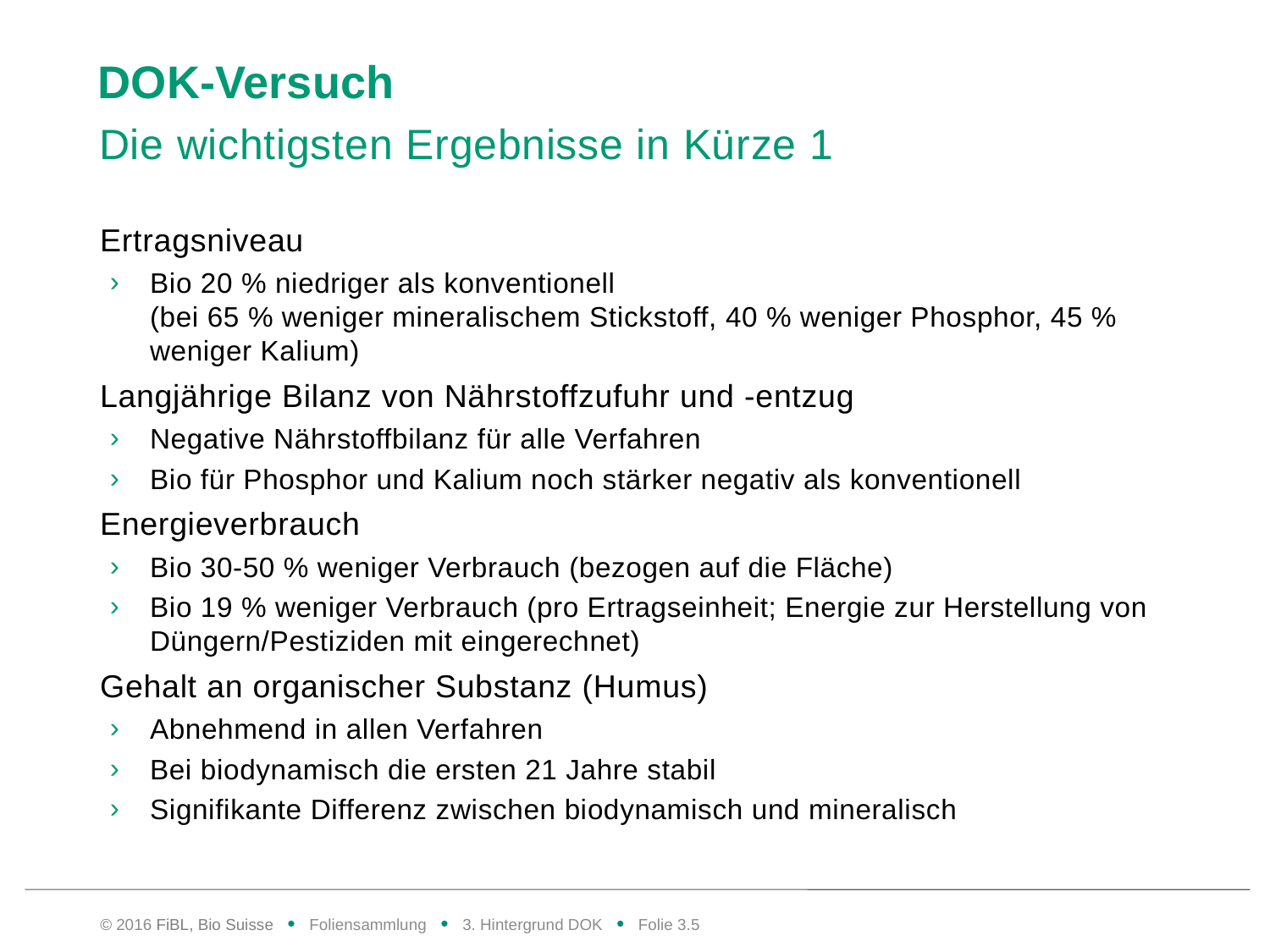

# DOK-Versuch
Die wichtigsten Ergebnisse in Kürze 1
Ertragsniveau
Bio 20 % niedriger als konventionell
(bei 65 % weniger mineralischem Stickstoff, 40 % weniger Phosphor, 45 % weniger Kalium)
Langjährige Bilanz von Nährstoffzufuhr und -entzug
Negative Nährstoffbilanz für alle Verfahren
Bio für Phosphor und Kalium noch stärker negativ als konventionell
Energieverbrauch
Bio 30-50 % weniger Verbrauch (bezogen auf die Fläche)
Bio 19 % weniger Verbrauch (pro Ertragseinheit; Energie zur Herstellung von Düngern/Pestiziden mit eingerechnet)
Gehalt an organischer Substanz (Humus)
Abnehmend in allen Verfahren
Bei biodynamisch die ersten 21 Jahre stabil
Signifikante Differenz zwischen biodynamisch und mineralisch

© 2016 FiBL, Bio Suisse   •   Foliensammlung   •   3. Hintergrund DOK   •   Folie 3.5